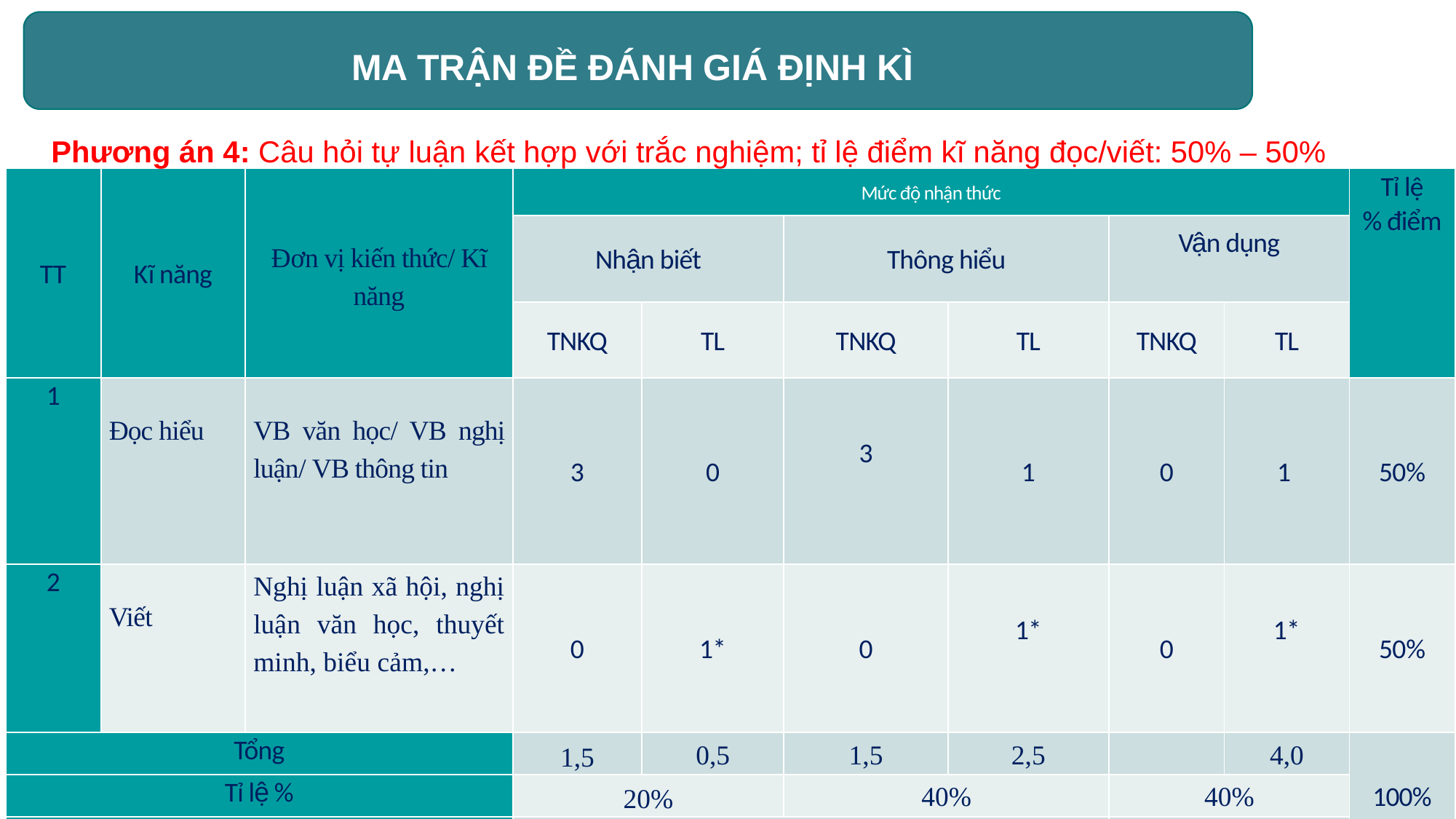

MA TRẬN ĐỀ ĐÁNH GIÁ ĐỊNH KÌ

Phương án 4: Câu hỏi tự luận kết hợp với trắc nghiệm; tỉ lệ điểm kĩ năng đọc/viết: 50% – 50%

| TT | Kĩ năng | Đơn vị kiến thức/ Kĩ năng | Mức độ nhận thức |  |  |  |  |  | Tỉ lệ % điểm |
| --- | --- | --- | --- | --- | --- | --- | --- | --- | --- |
|  |  |  | Nhận biết |  | Thông hiểu |  | Vận dụng |  |  |
|  |  |  | TNKQ | TL | TNKQ | TL | TNKQ | TL |  |
| 1 | Đọc hiểu | VB văn học/ VB nghị luận/ VB thông tin | 3 | 0 | 3 | 1 | 0 | 1 | 50% |
| 2 | Viết | Nghị luận xã hội, nghị luận văn học, thuyết minh, biểu cảm,… | 0 | 1\* | 0 | 1\* | 0 | 1\* | 50% |
| Tổng |  |  | 1,5 | 0,5 | 1,5 | 2,5 |  | 4,0 | 100% |
| Tỉ lệ % |  |  | 20% |  | 40% |  | 40% |  |  |
| Tỉ lệ chung |  |  | 60% |  |  |  | 40% |  |  |

53